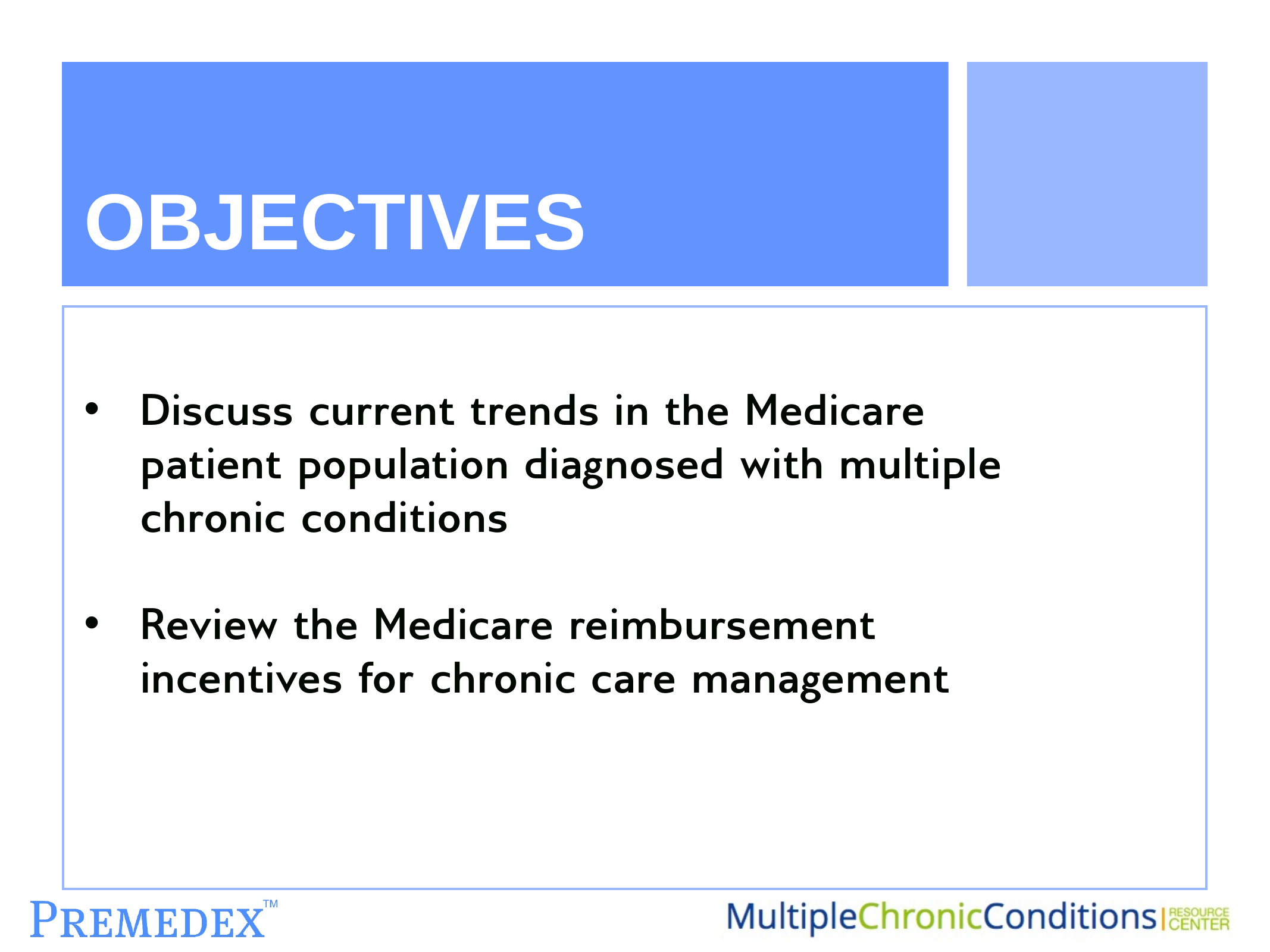

# OBJECTIVES

Discuss current trends in the Medicare patient population diagnosed with multiple chronic conditions

Review the Medicare reimbursement incentives for chronic care management